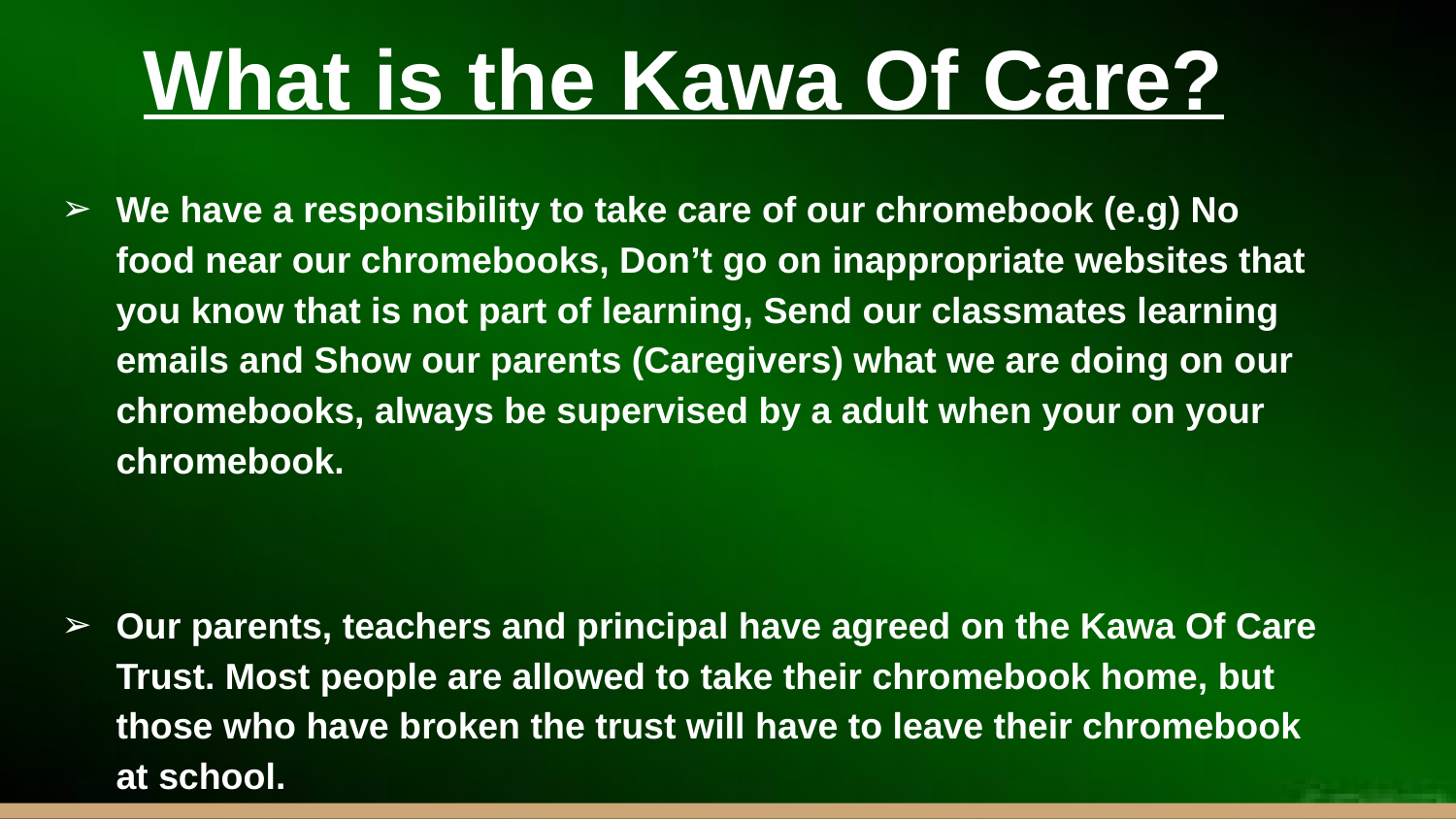

# What is the Kawa Of Care?
We have a responsibility to take care of our chromebook (e.g) No food near our chromebooks, Don’t go on inappropriate websites that you know that is not part of learning, Send our classmates learning emails and Show our parents (Caregivers) what we are doing on our chromebooks, always be supervised by a adult when your on your chromebook.

Our parents, teachers and principal have agreed on the Kawa Of Care Trust. Most people are allowed to take their chromebook home, but those who have broken the trust will have to leave their chromebook at school.